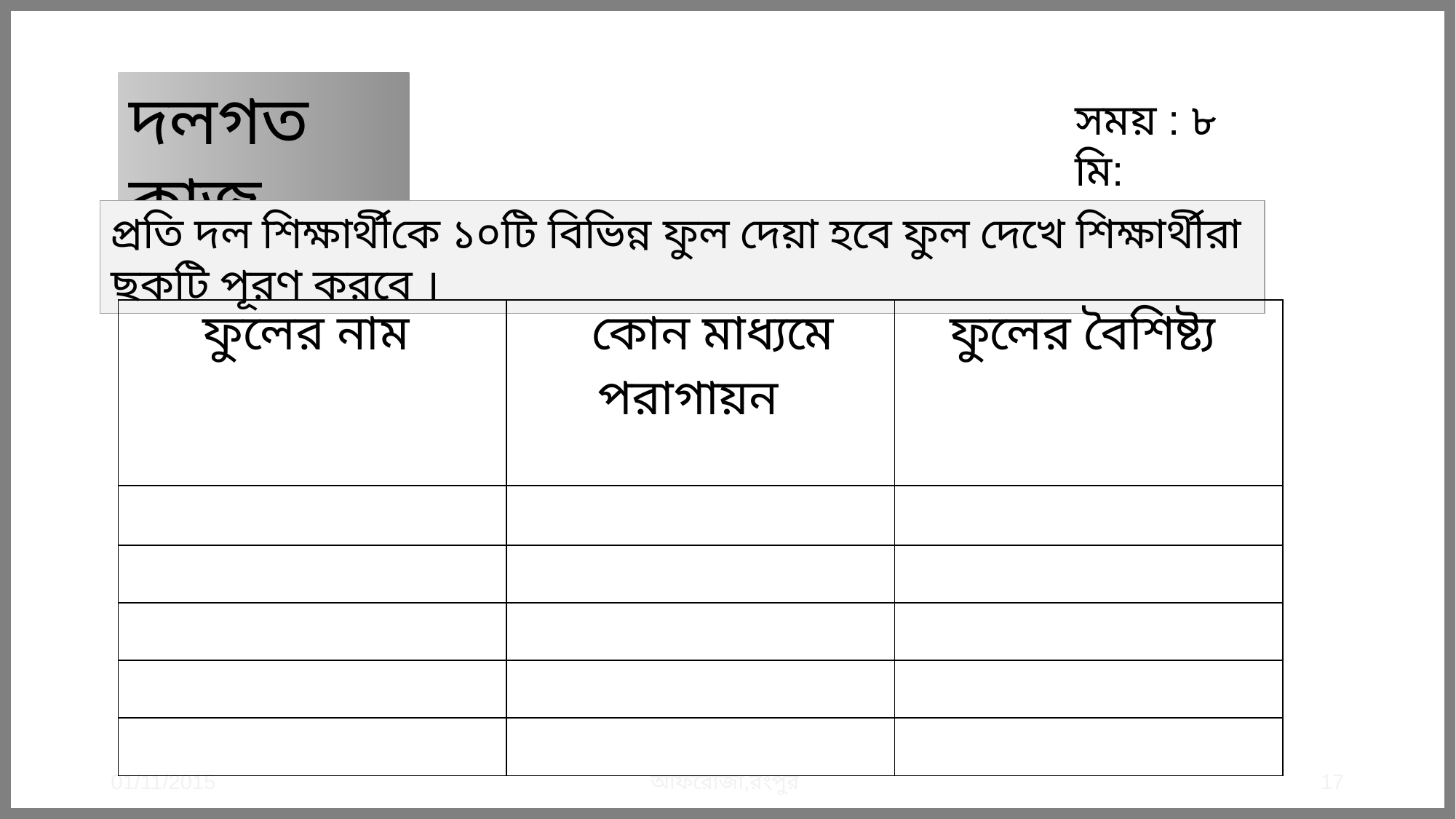

দলগত কাজ
সময় : ৮ মি:
প্রতি দল শিক্ষার্থীকে ১০টি বিভিন্ন ফুল দেয়া হবে ফুল দেখে শিক্ষার্থীরা ছকটি পূরণ করবে ।
| ফুলের নাম | কোন মাধ্যমে পরাগায়ন | ফুলের বৈশিষ্ট্য |
| --- | --- | --- |
|  |  |  |
|  |  |  |
|  |  |  |
|  |  |  |
|  |  |  |
01/11/2015
আফরোজা,রংপুর
17